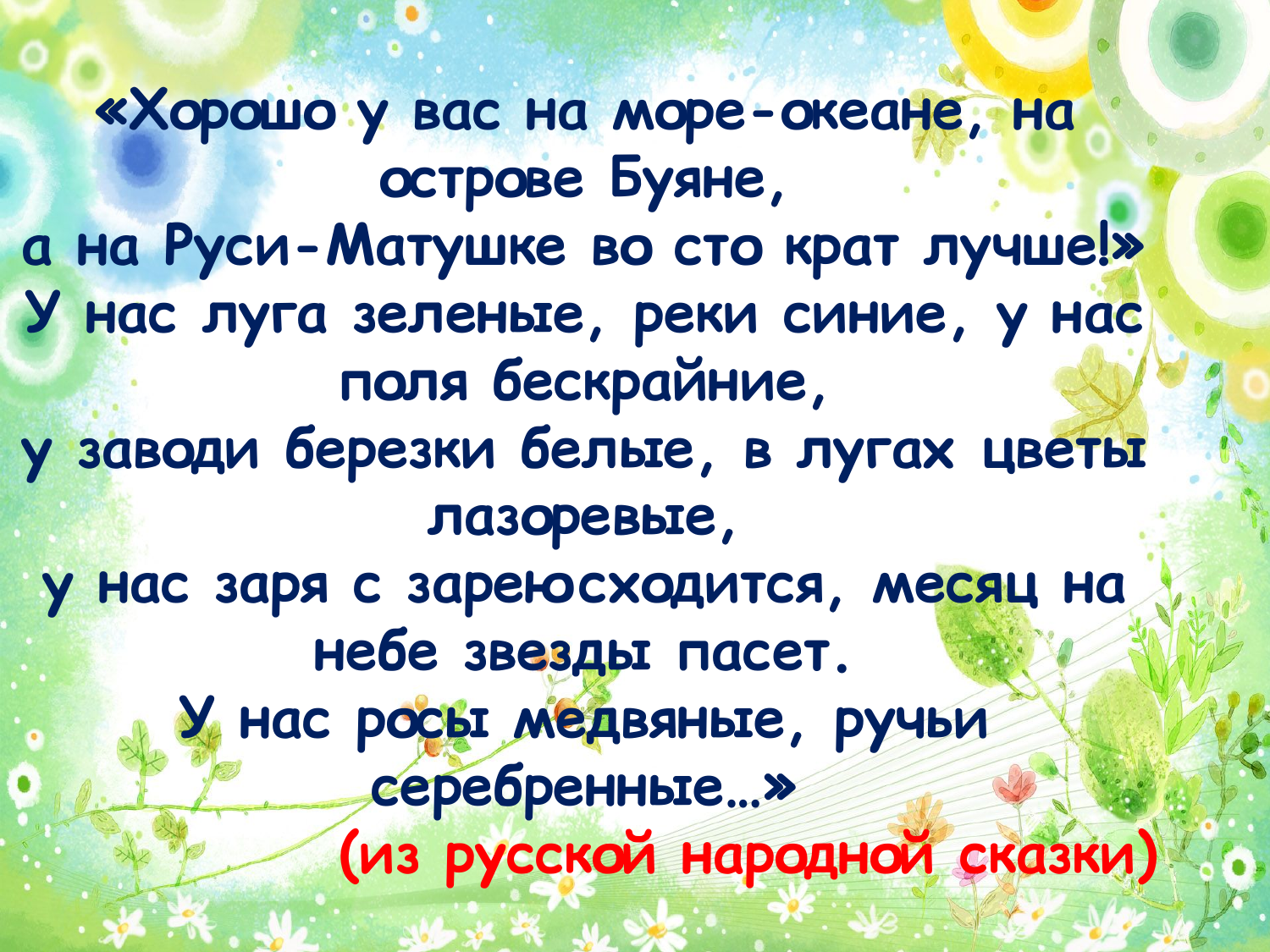

«Хорошо у вас на море-океане, на острове Буяне,
а на Руси-Матушке во сто крат лучше!»
У нас луга зеленые, реки синие, у нас поля бескрайние,
у заводи березки белые, в лугах цветы лазоревые,
у нас заря с зарею сходится, месяц на небе звезды пасет.
У нас росы медвяные, ручьи серебренные…»
(из русской народной сказки)